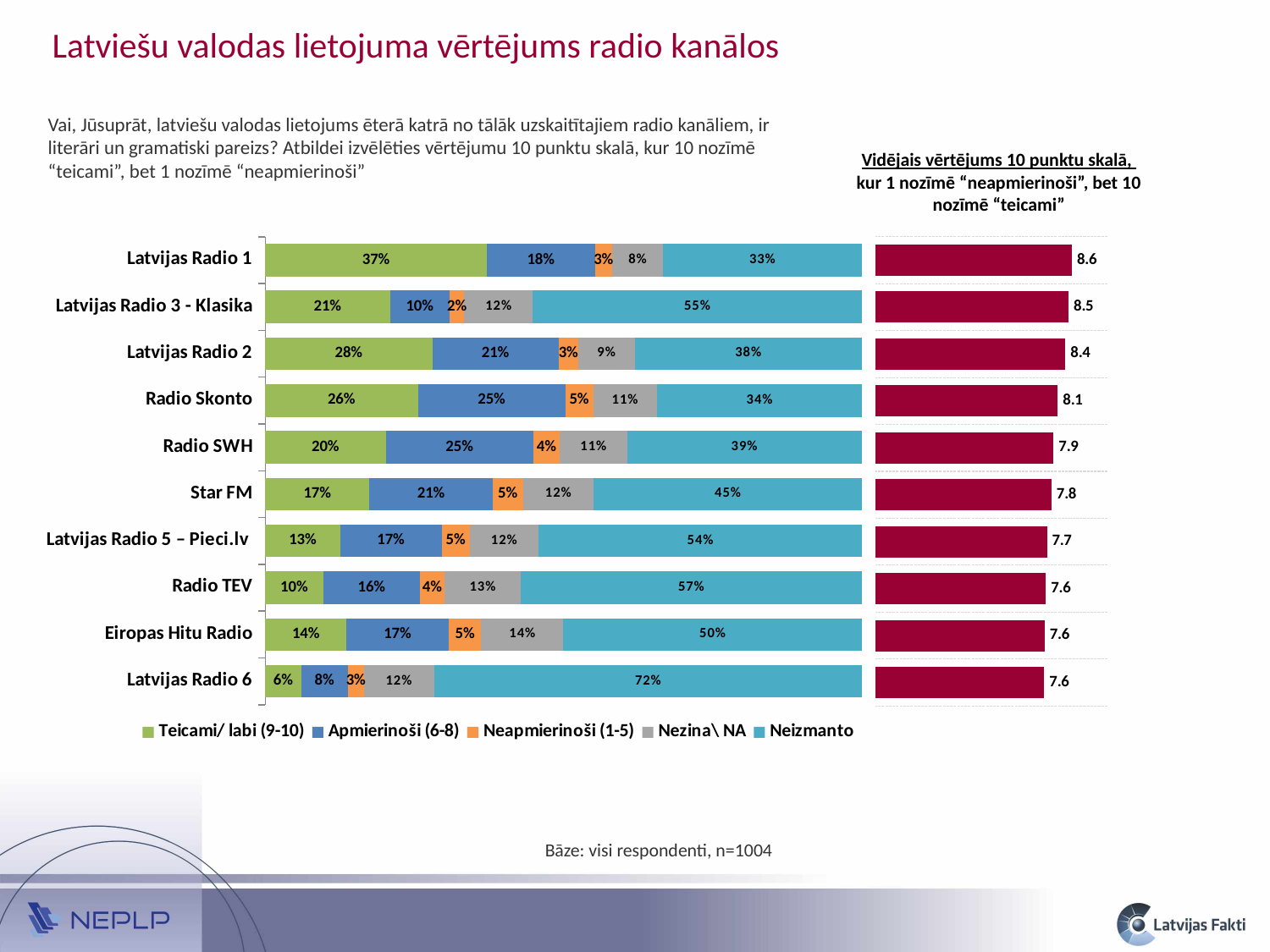

Latviešu valodas lietojuma vērtējums radio kanālos

Vai, Jūsuprāt, latviešu valodas lietojums ēterā katrā no tālāk uzskaitītajiem radio kanāliem, ir literāri un gramatiski pareizs? Atbildei izvēlēties vērtējumu 10 punktu skalā, kur 10 nozīmē “teicami”, bet 1 nozīmē “neapmierinoši”
Vidējais vērtējums 10 punktu skalā,
kur 1 nozīmē “neapmierinoši”, bet 10 nozīmē “teicami”

### Chart

| Category | Teicami/ labi (9-10) | Apmierinoši (6-8) | Neapmierinoši (1-5) | Nezina\ NA | Neizmanto |
|---|---|---|---|---|---|
| Latvijas Radio 6 | 0.06014242384758767 | 0.07850734496823109 | 0.02632758497414098 | 0.11827517456623793 | 0.7167474716438015 |
|  Eiropas Hitu Radio | 0.13601636609771775 | 0.17172531489858742 | 0.054116978761058684 | 0.13779619573777438 | 0.5003451445048609 |
| Radio TEV | 0.09714648624423829 | 0.1624133916954758 | 0.040882963797811867 | 0.12799915215073412 | 0.5715580061117389 |
| Latvijas Radio 5 – Pieci.lv  | 0.12522611544453838 | 0.17090075831597457 | 0.04632610482783672 | 0.11577077030568246 | 0.5417762511059668 |
| Star FM | 0.1743366339587346 | 0.20702332138878782 | 0.05020428308665587 | 0.11902071700737243 | 0.44941504455844883 |
| Radio SWH | 0.20189121764877127 | 0.24726538556709593 | 0.04447964609891167 | 0.11266848286114563 | 0.3936952678240754 |
| Radio Skonto | 0.25572833786767235 | 0.24690358305830182 | 0.04678671880674723 | 0.10720620107438128 | 0.34337515919289757 |
| Latvijas Radio 2 | 0.27982108652034254 | 0.212045504910049 | 0.03253455846721728 | 0.09464447615217474 | 0.38095437395021636 |
| Latvijas Radio 3 - Klasika | 0.2088283283960339 | 0.10055128461836871 | 0.02387475624640116 | 0.11520907581394779 | 0.5515365549252479 |
| Latvijas Radio 1 | 0.37121493454903165 | 0.1812120091329831 | 0.029097871616225415 | 0.0848056210733018 | 0.33366956362845834 |

### Chart

| Category | Vidējais* |
|---|---|
| Latvijas Radio 6 | 7.555256184751061 |
|  Eiropas Hitu Radio | 7.568703937487702 |
| Radio TEV | 7.617614600638038 |
| Latvijas Radio 5 – Pieci.lv  | 7.657042272710358 |
| Star FM | 7.831952277832855 |
| Radio SWH | 7.9168308417544155 |
| Radio Skonto | 8.081225029776817 |
| Latvijas Radio 2 | 8.376270209979607 |
| Latvijas Radio 3 - Klasika | 8.49612672197246 |
| Latvijas Radio 1 | 8.625926095538047 |
Bāze: visi respondenti, n=1004